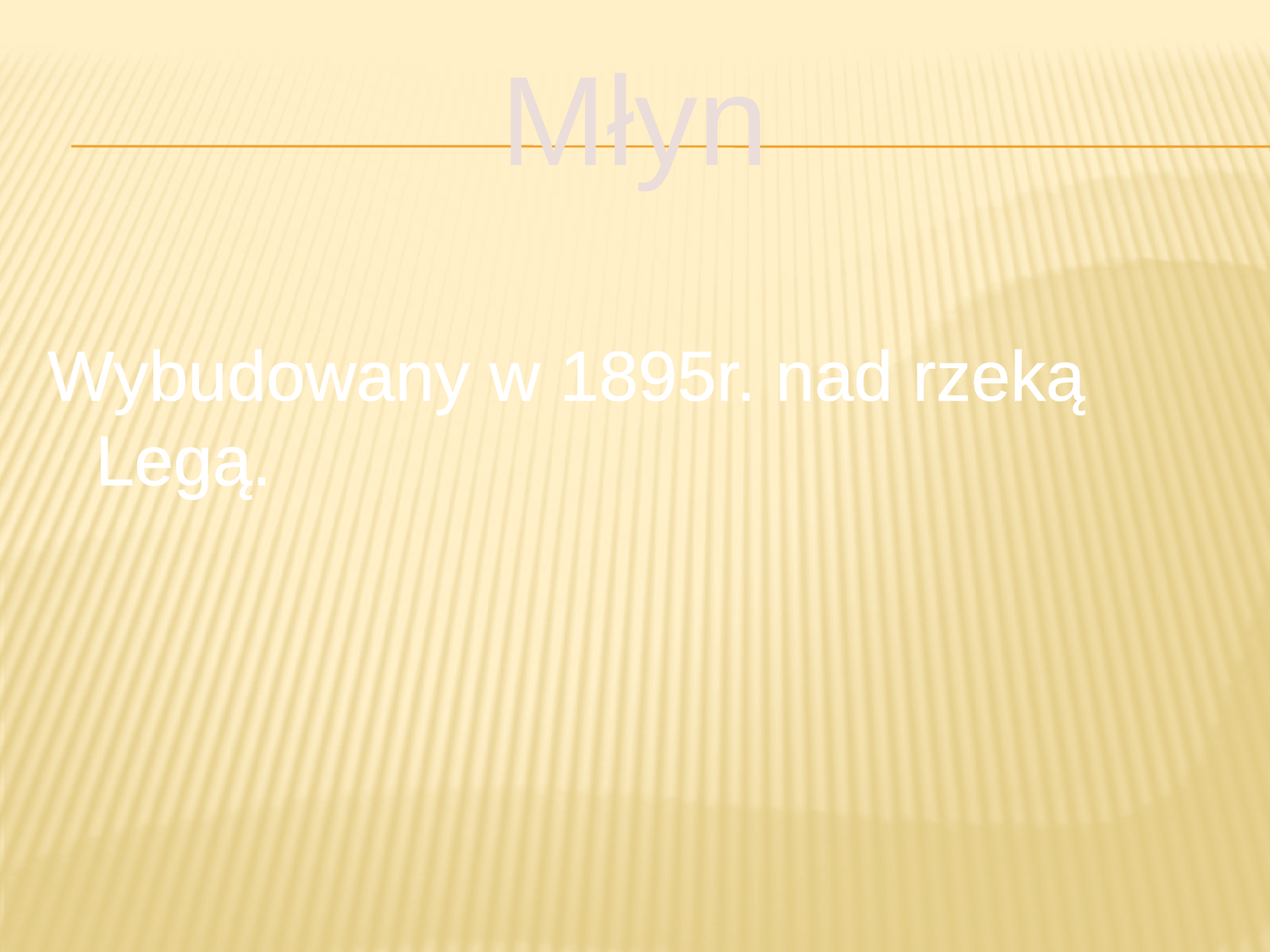

# Młyn
Wybudowany w 1895r. nad rzeką Legą.